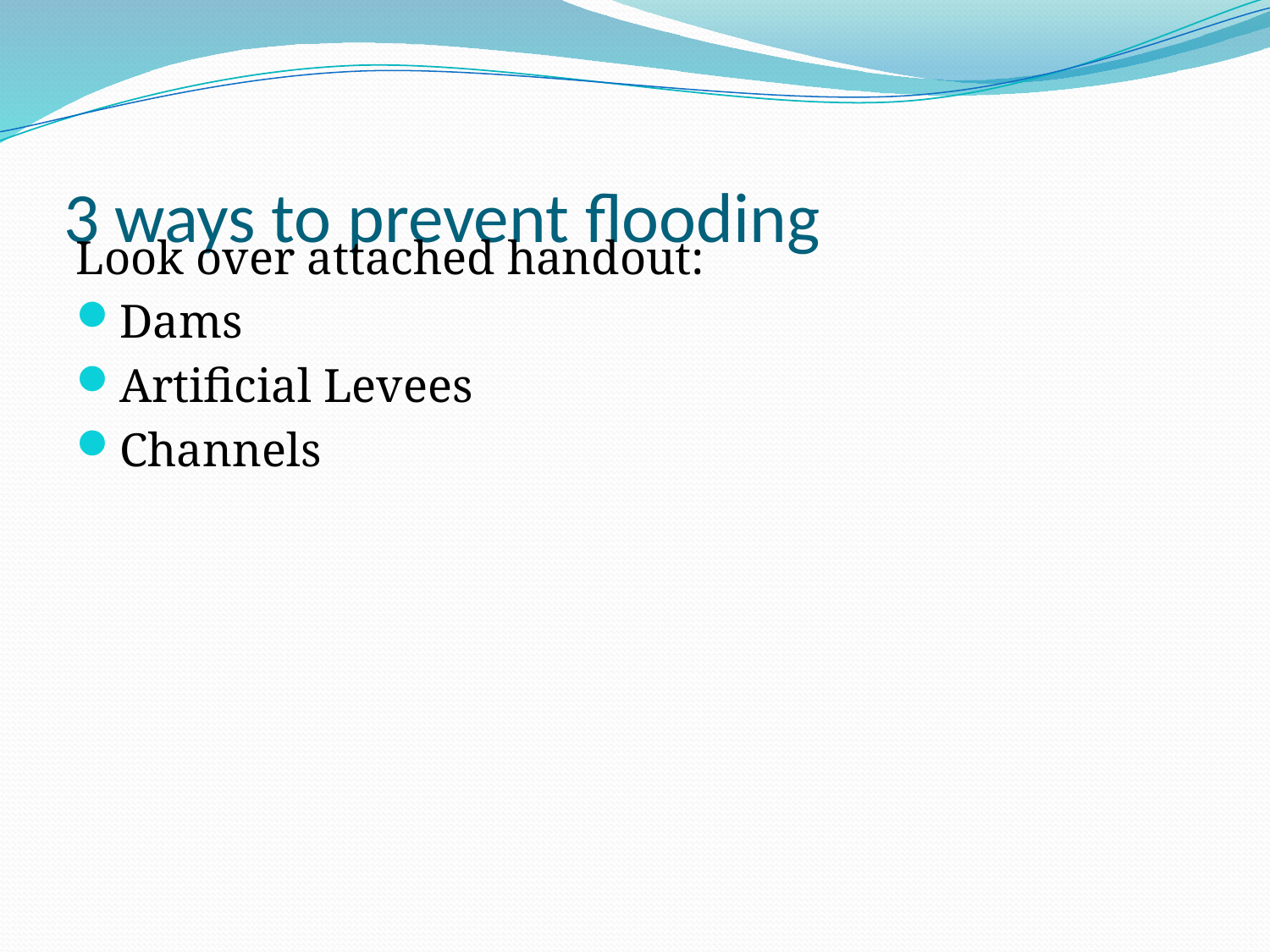

# 3 ways to prevent flooding
Look over attached handout:
Dams
Artificial Levees
Channels